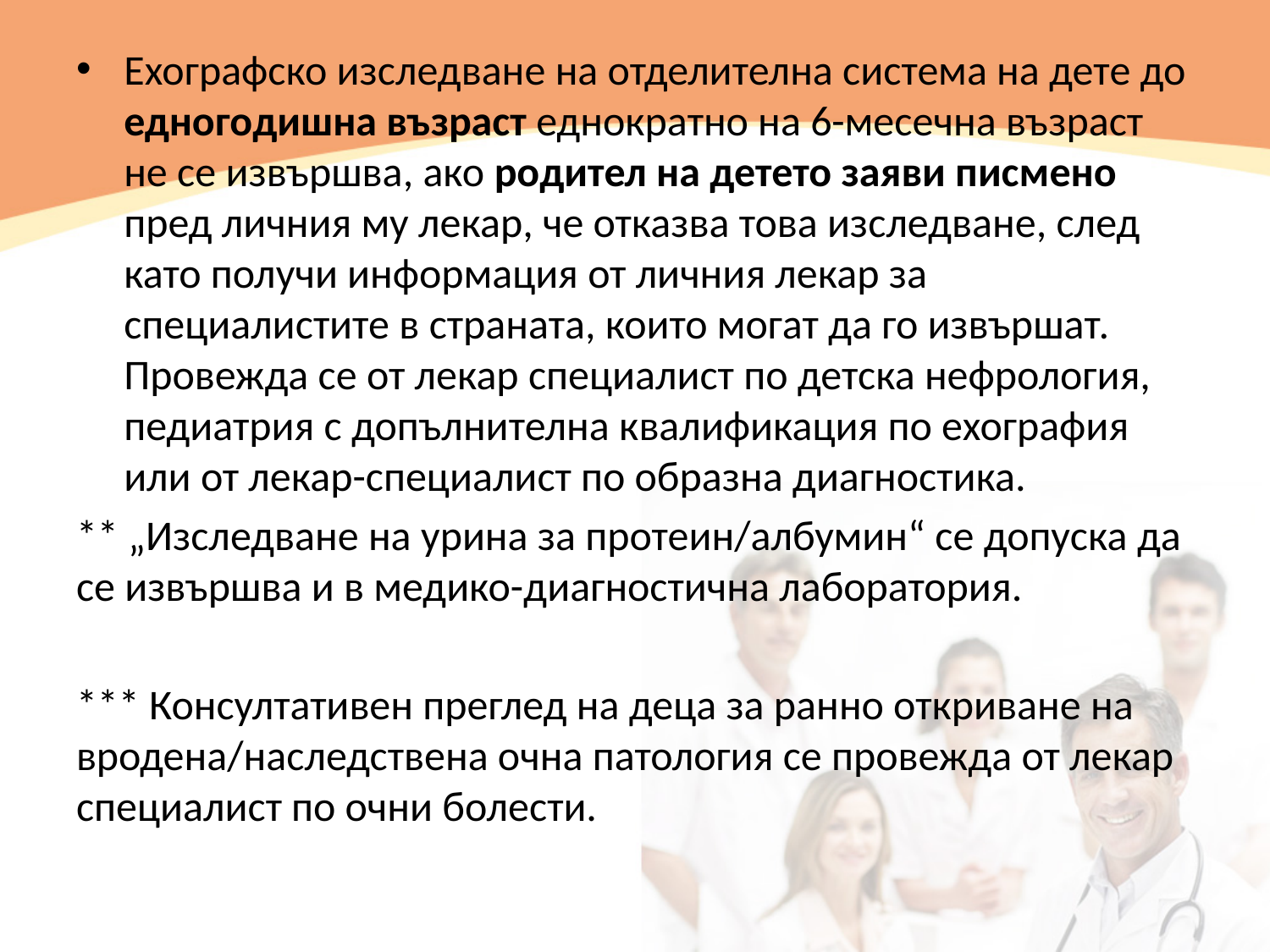

Ехографско изследване на отделителна система на дете до едногодишна възраст еднократно на 6-месечна възраст не се извършва, ако родител на детето заяви писмено пред личния му лекар, че отказва това изследване, след като получи информация от личния лекар за специалистите в страната, които могат да го извършат. Провежда се от лекар специалист по детска нефрология, педиатрия с допълнителна квалификация по ехография или от лекар-специалист по образна диагностика.
** „Изследване на урина за протеин/албумин“ се допуска да се извършва и в медико-диагностична лаборатория.

*** Консултативен преглед на деца за ранно откриване на вродена/наследствена очна патология се провежда от лекар специалист по очни болести.